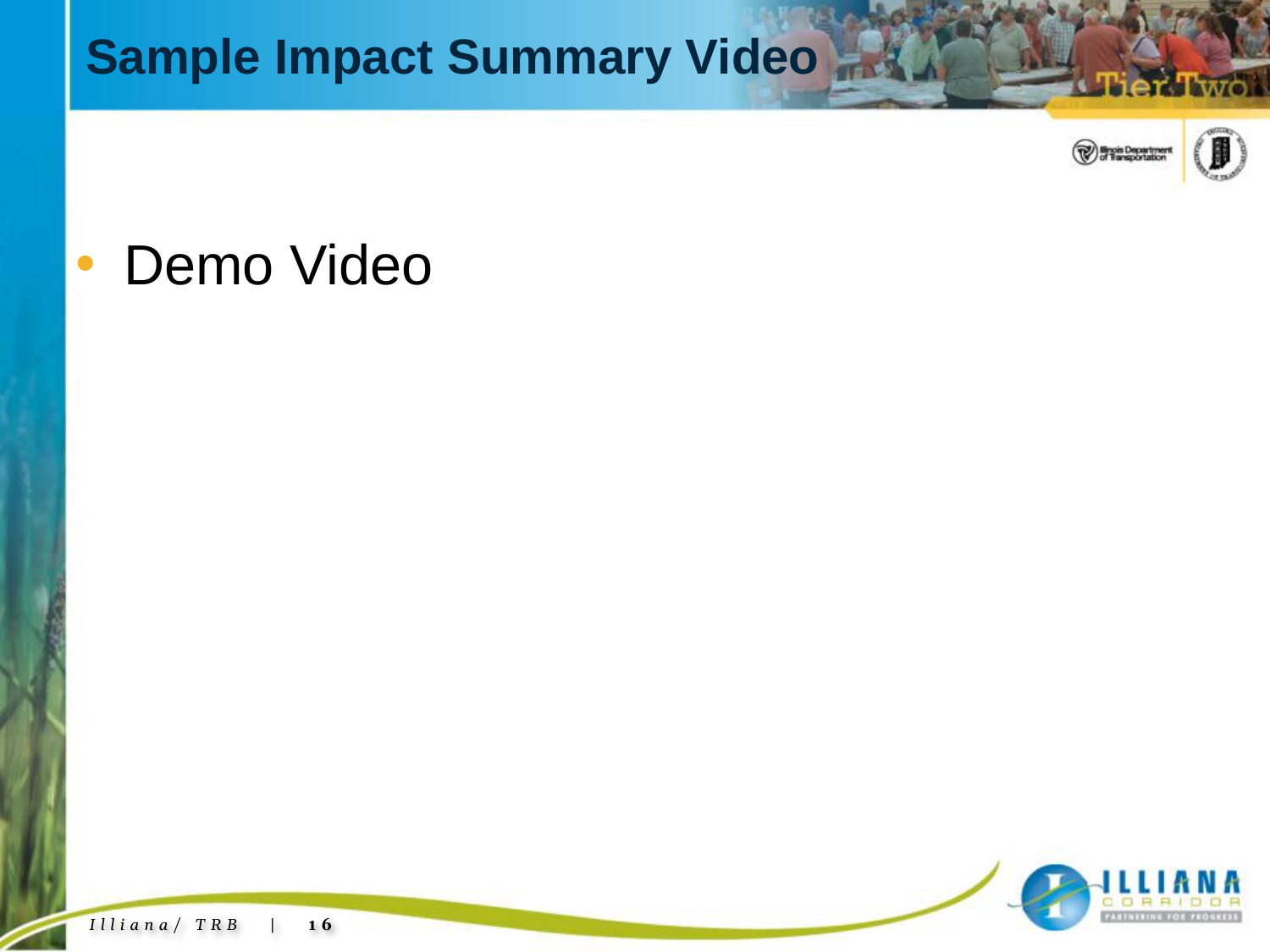

# Sample Impact Summary Video
Demo Video